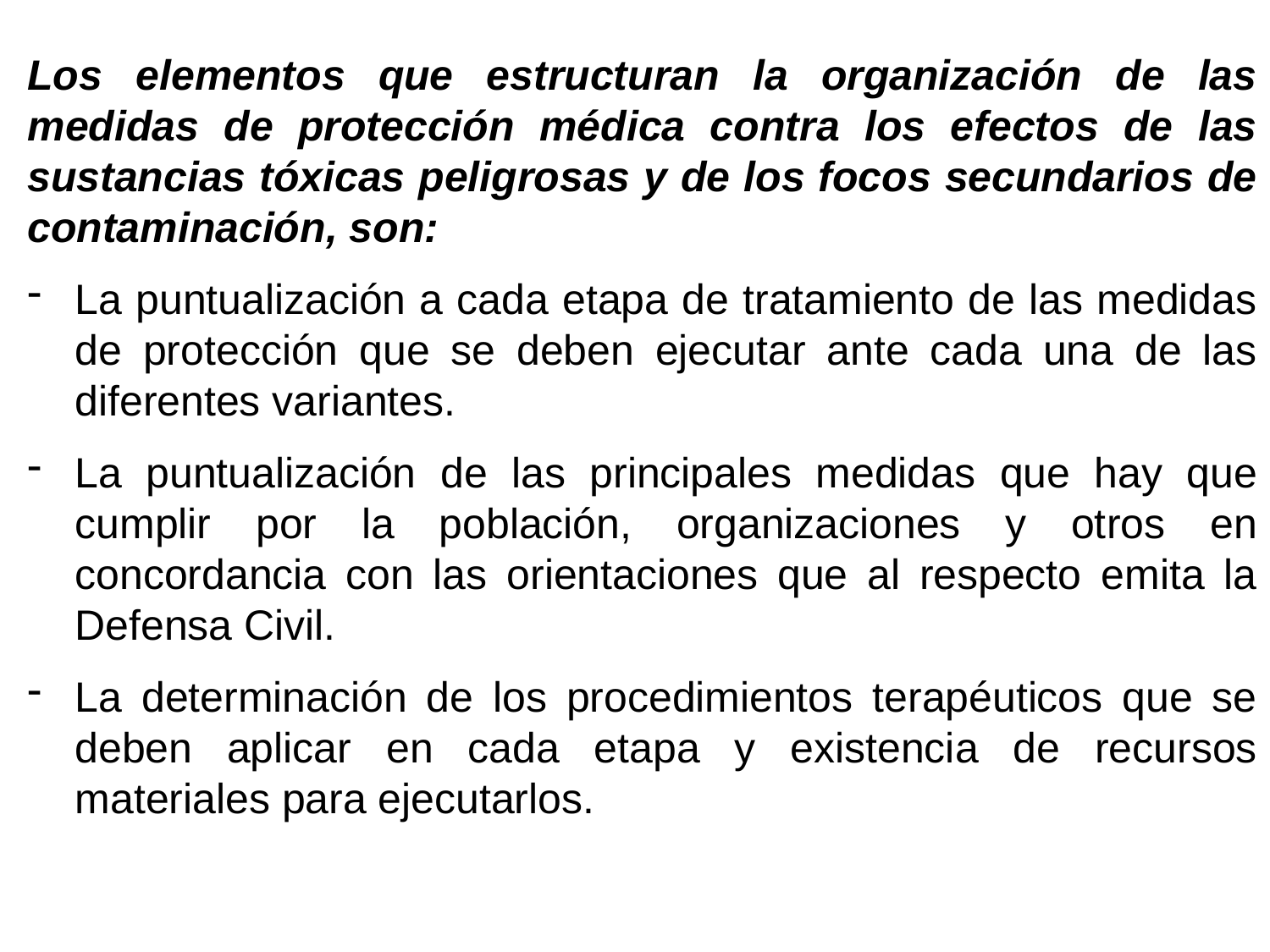

Los elementos que estructuran la organización de las medidas de protección médica contra los efectos de las sustancias tóxicas peligrosas y de los focos secundarios de contaminación, son:
La puntualización a cada etapa de tratamiento de las medidas de protección que se deben ejecutar ante cada una de las diferentes variantes.
La puntualización de las principales medidas que hay que cumplir por la población, organizaciones y otros en concordancia con las orientaciones que al respecto emita la Defensa Civil.
La determinación de los procedimientos terapéuticos que se deben aplicar en cada etapa y existencia de recursos materiales para ejecutarlos.